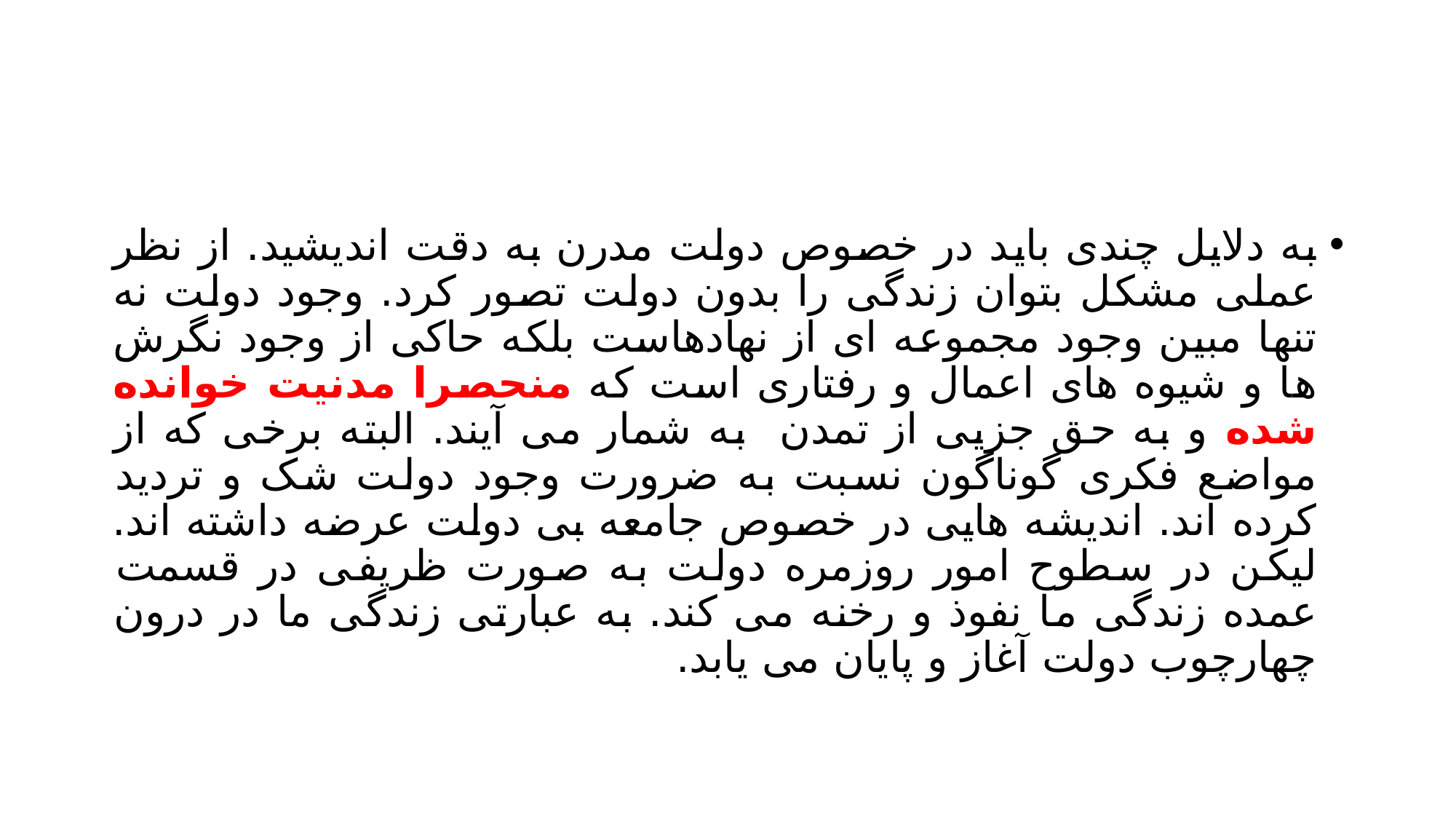

#
به دلایل چندی باید در خصوص دولت مدرن به دقت اندیشید. از نظر عملی مشکل بتوان زندگی را بدون دولت تصور کرد. وجود دولت نه تنها مبین وجود مجموعه ای از نهادهاست بلکه حاکی از وجود نگرش ها و شیوه های اعمال و رفتاری است که منحصرا مدنیت خوانده شده و به حق جزیی از تمدن  به شمار می آیند. البته برخی که از مواضع فکری گوناگون نسبت به ضرورت وجود دولت شک و تردید کرده اند. اندیشه هایی در خصوص جامعه بی دولت عرضه داشته اند. لیکن در سطوح امور روزمره دولت به صورت ظریفی در قسمت عمده زندگی ما نفوذ و رخنه می کند. به عبارتی زندگی ما در درون چهارچوب دولت آغاز و پایان می یابد.